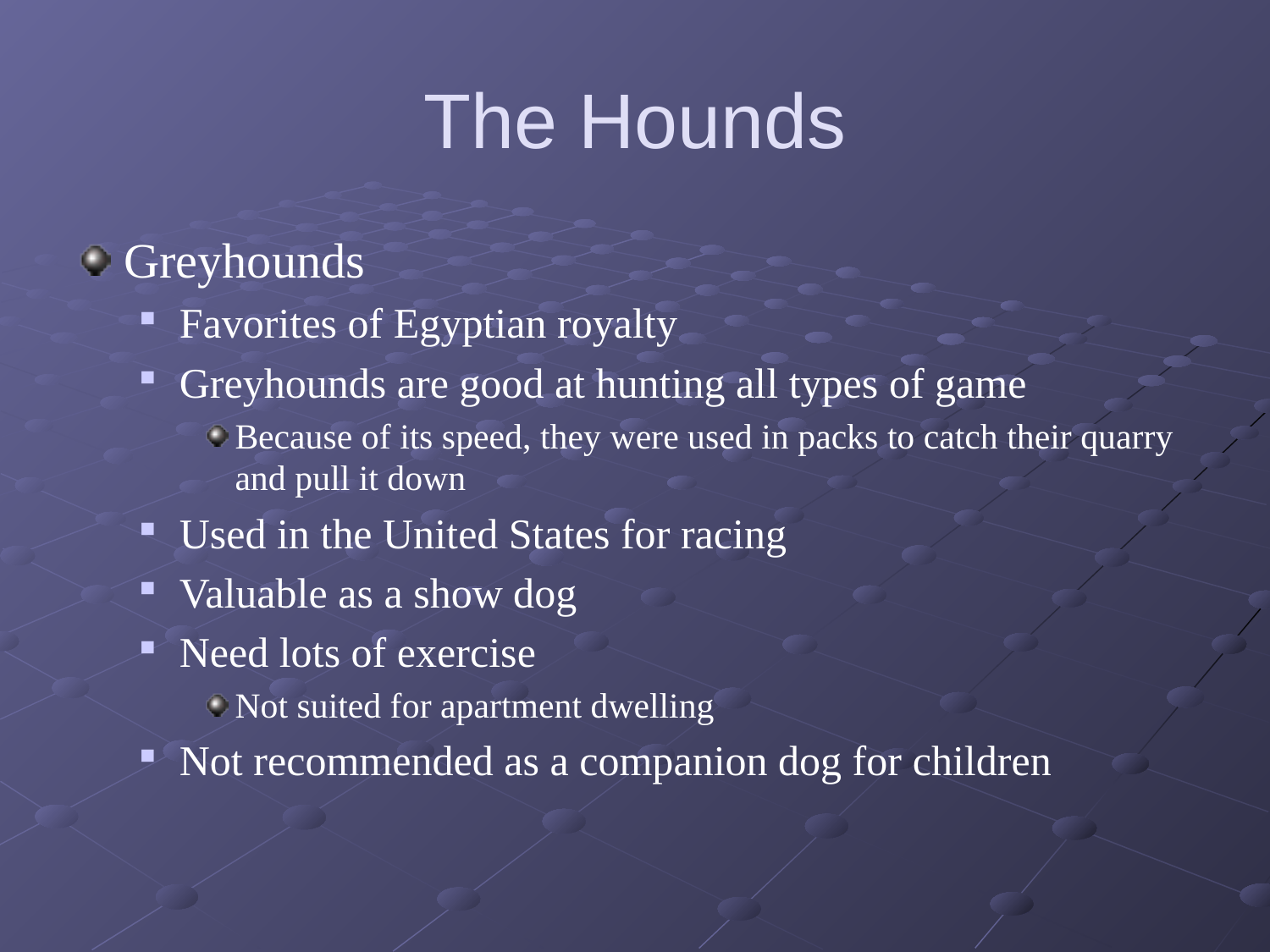

# The Hounds
Greyhounds
Favorites of Egyptian royalty
Greyhounds are good at hunting all types of game
Because of its speed, they were used in packs to catch their quarry and pull it down
Used in the United States for racing
Valuable as a show dog
Need lots of exercise
Not suited for apartment dwelling
Not recommended as a companion dog for children